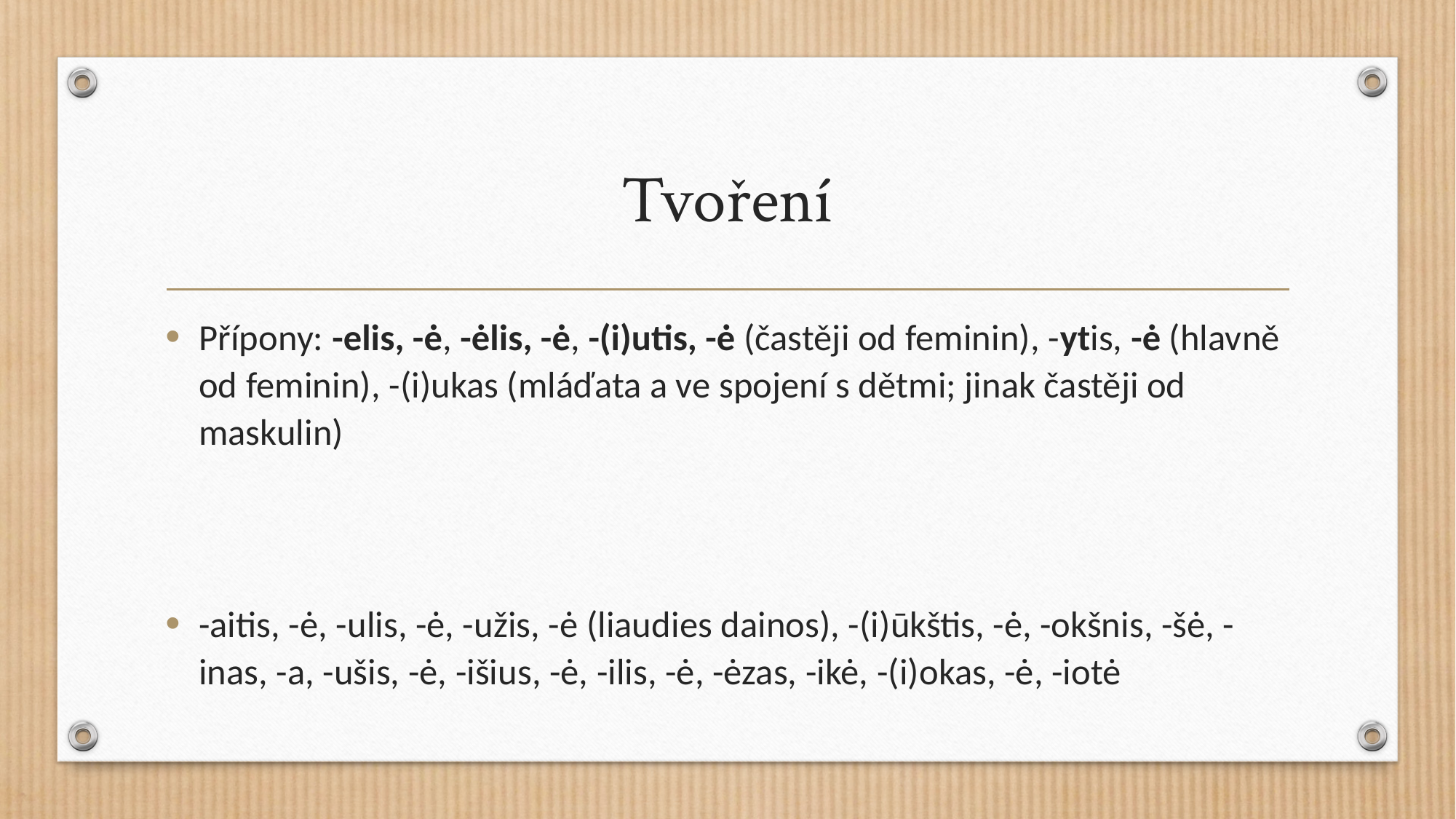

# Tvoření
Přípony: -elis, -ė, -ėlis, -ė, -(i)utis, -ė (častěji od feminin), -ytis, -ė (hlavně od feminin), -(i)ukas (mláďata a ve spojení s dětmi; jinak častěji od maskulin)

-aitis, -ė, -ulis, -ė, -užis, -ė (liaudies dainos), -(i)ūkštis, -ė, -okšnis, -šė, -inas, -a, -ušis, -ė, -išius, -ė, -ilis, -ė, -ėzas, -ikė, -(i)okas, -ė, -iotė